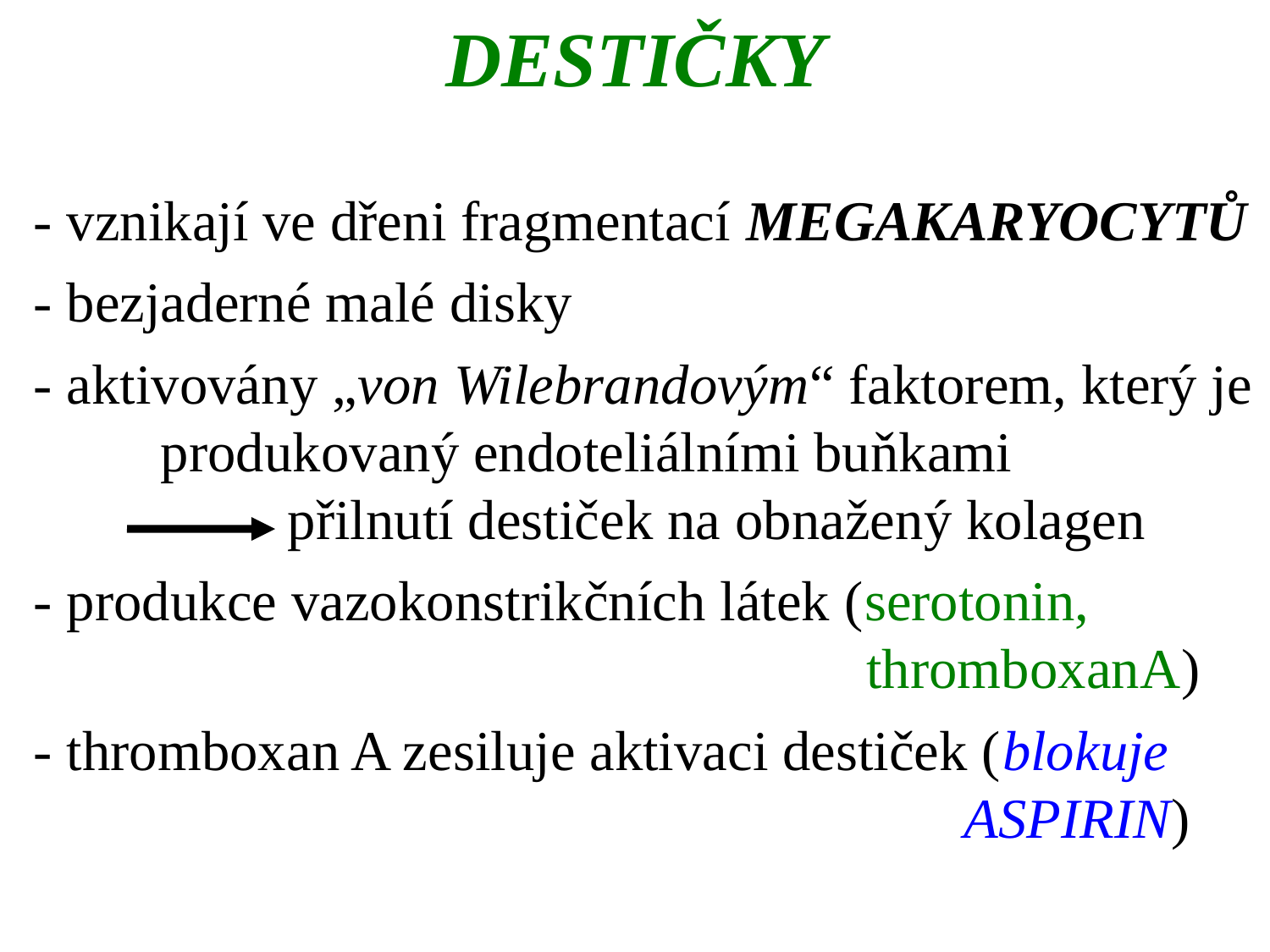

DESTIČKY
- vznikají ve dřeni fragmentací MEGAKARYOCYTŮ
- bezjaderné malé disky
- aktivovány „von Wilebrandovým“ faktorem, který je 	produkovaný endoteliálními buňkami
		přilnutí destiček na obnažený kolagen
- produkce vazokonstrikčních látek (serotonin, 							     thromboxanA)
- thromboxan A zesiluje aktivaci destiček (blokuje 							   ASPIRIN)